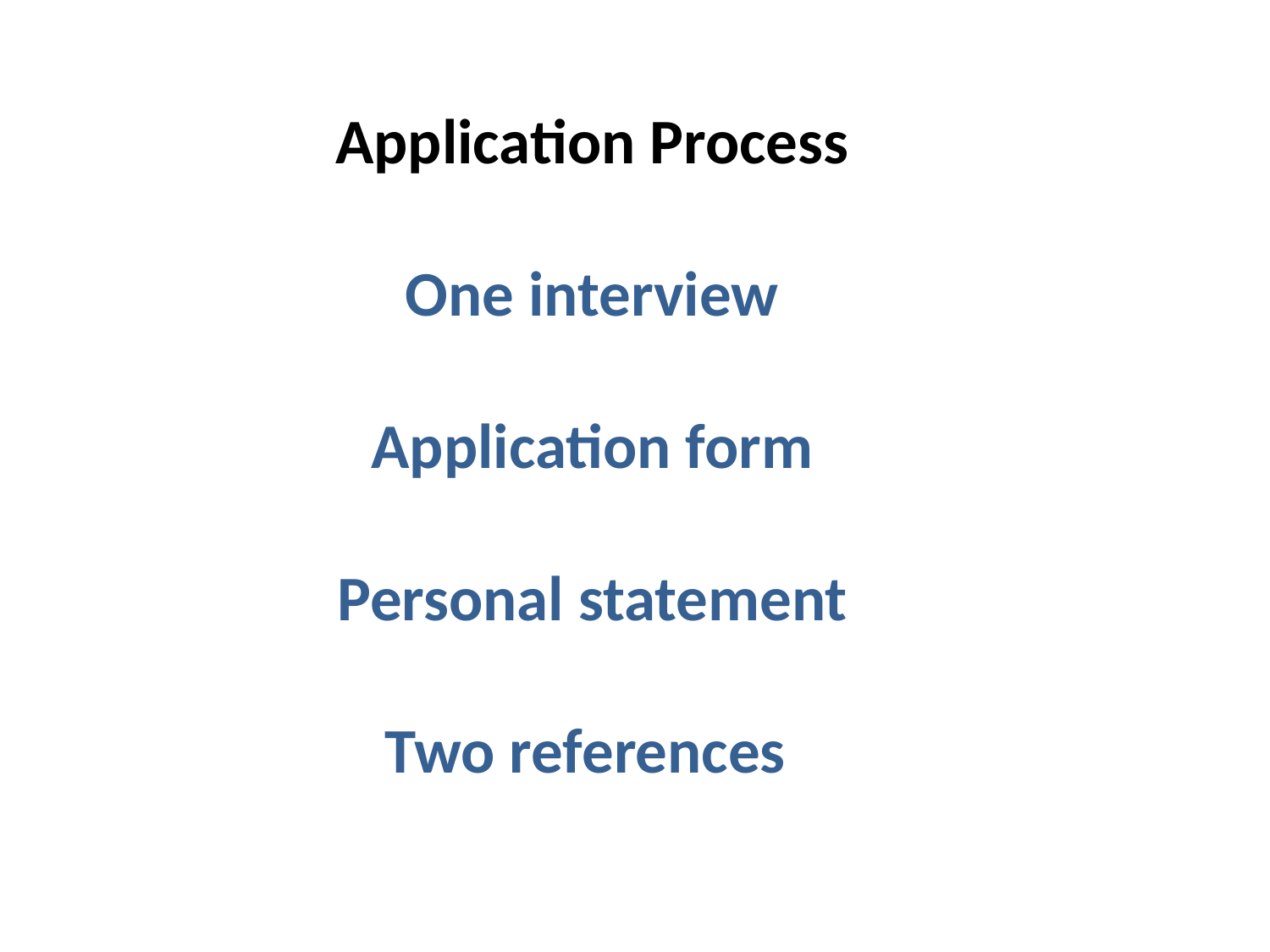

Application Process

One interview

Application form

Personal statement

Two references